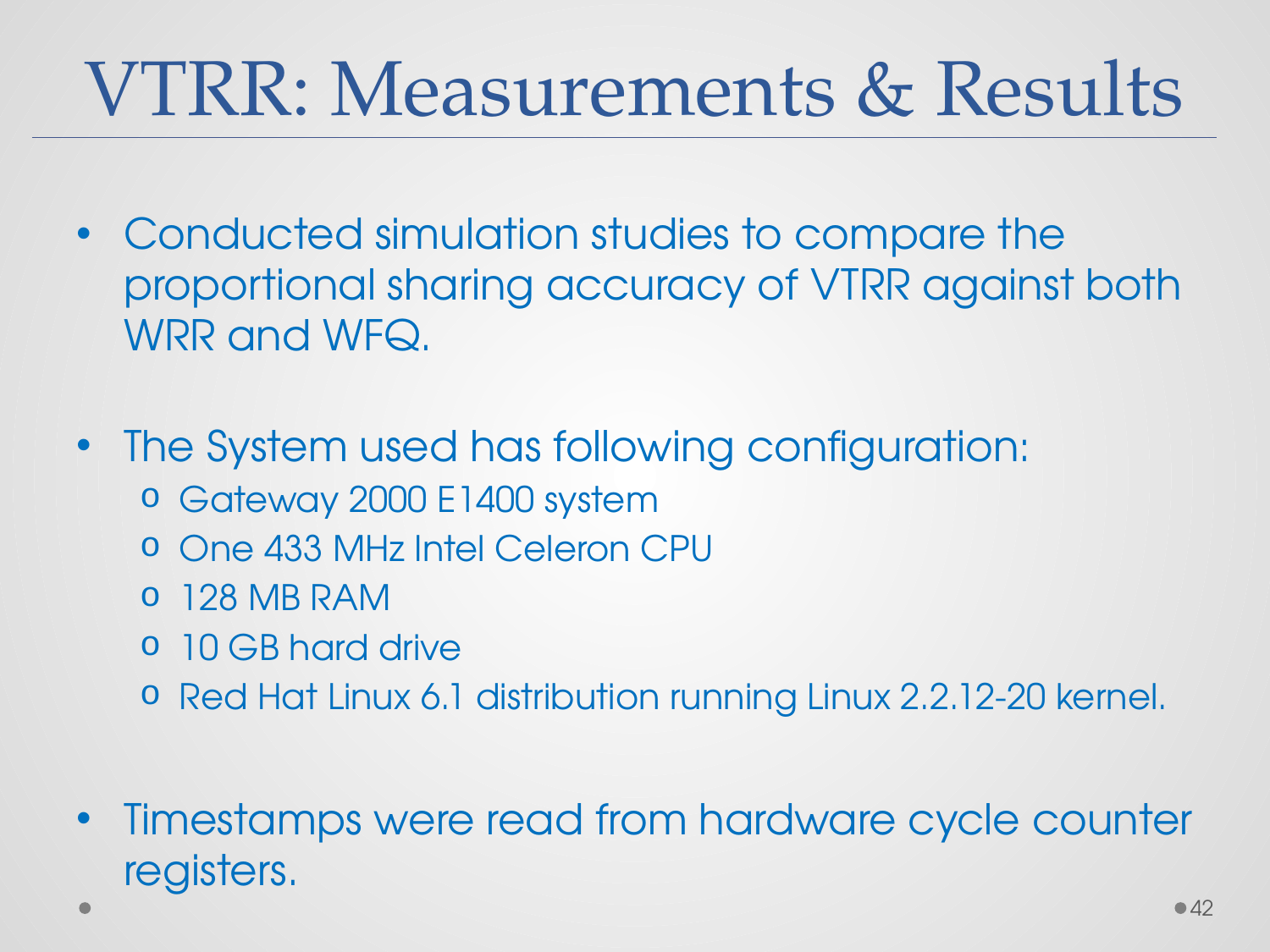

# VTRR: Measurements & Results
Conducted simulation studies to compare the proportional sharing accuracy of VTRR against both WRR and WFQ.
The System used has following configuration:
Gateway 2000 E1400 system
One 433 MHz Intel Celeron CPU
128 MB RAM
10 GB hard drive
Red Hat Linux 6.1 distribution running Linux 2.2.12-20 kernel.

Timestamps were read from hardware cycle counter registers.

42